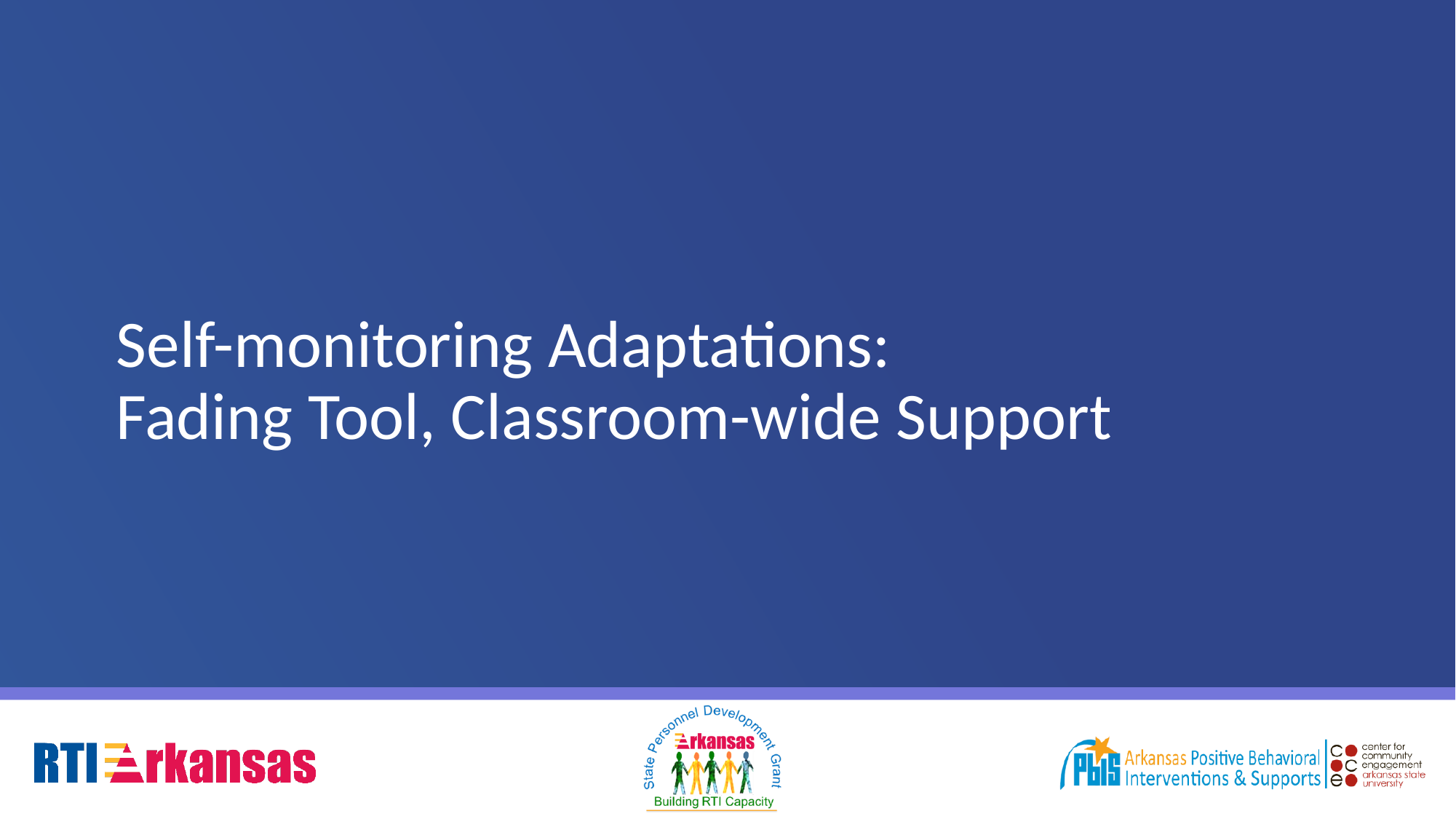

# Self-monitoring Adaptations: Fading Tool, Classroom-wide Support